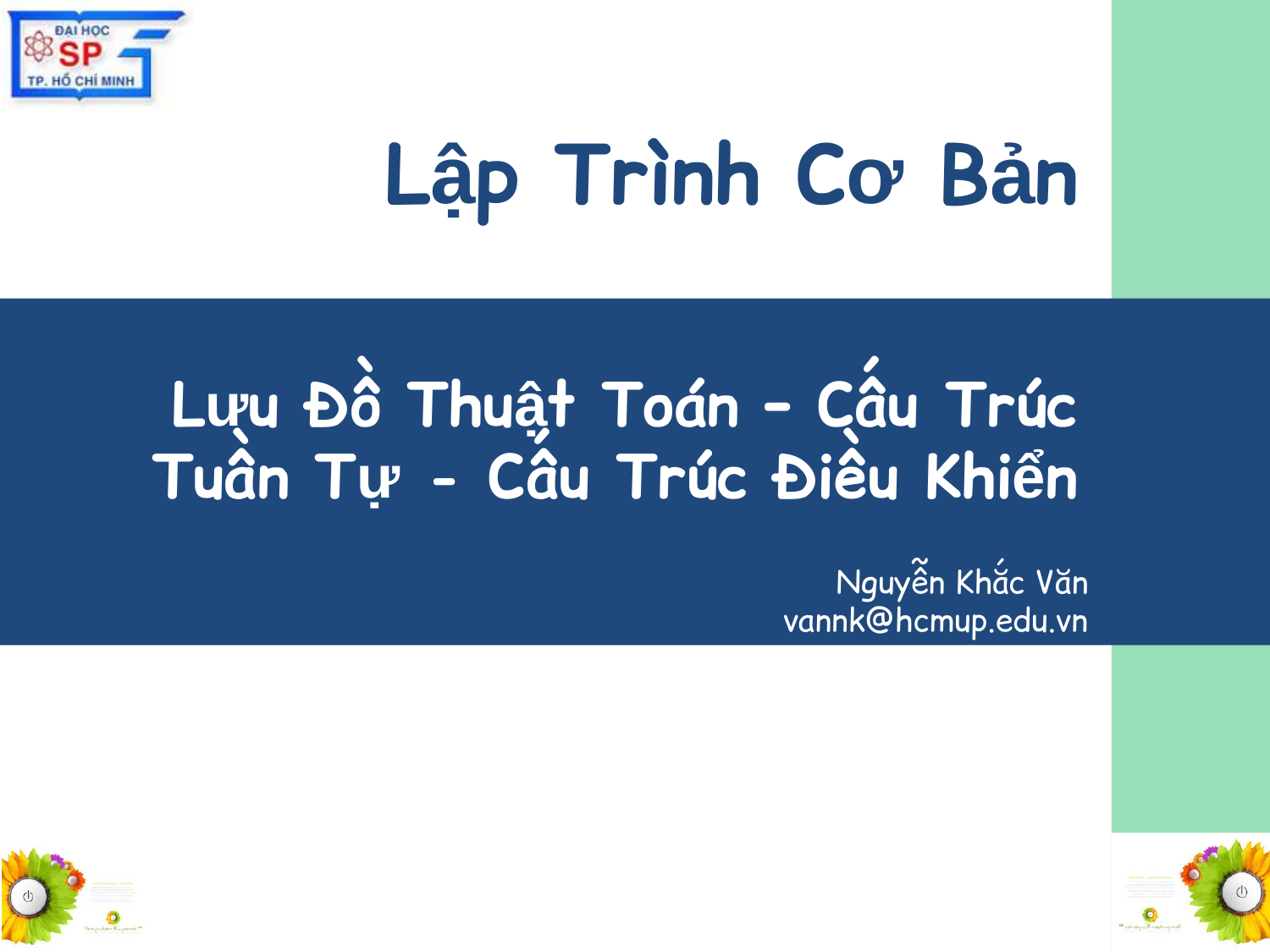

# Lập Trình Cơ Bản
Lưu Đồ Thuật Toán – Cấu Trúc Tuần Tự - Cấu Trúc Điều Khiển
Nguyễn Khắc Văn
vannk@hcmup.edu.vn